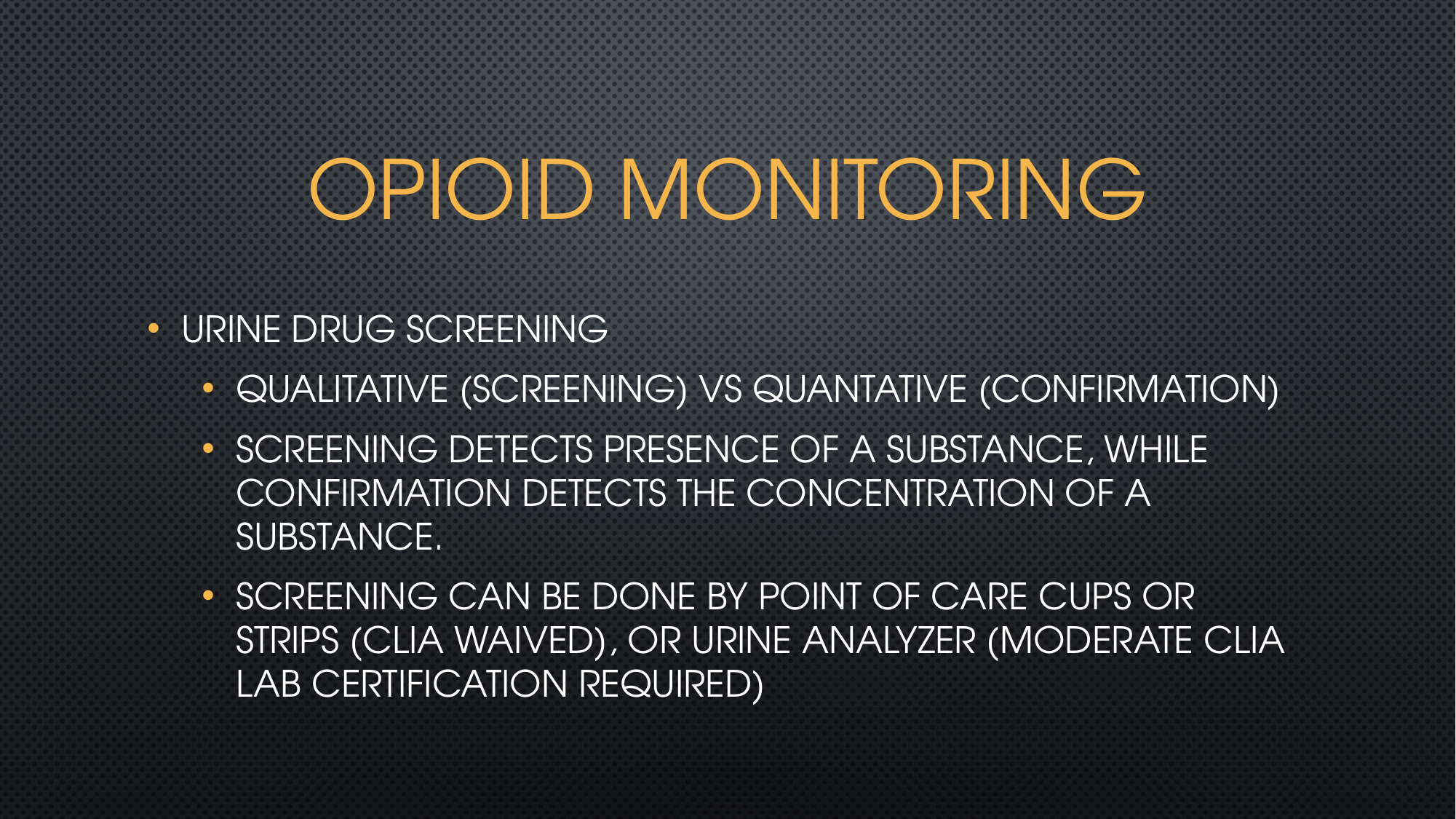

# Opioid Monitoring
Urine Drug Screening
Qualitative (screening) vs Quantative (confirmation)
Screening detects presence of a substance, while confirmation detects the concentration of a substance.
Screening can be done by Point of Care cups or strips (CLIA waived), or urine analyzer (Moderate CLIA lab certification required)